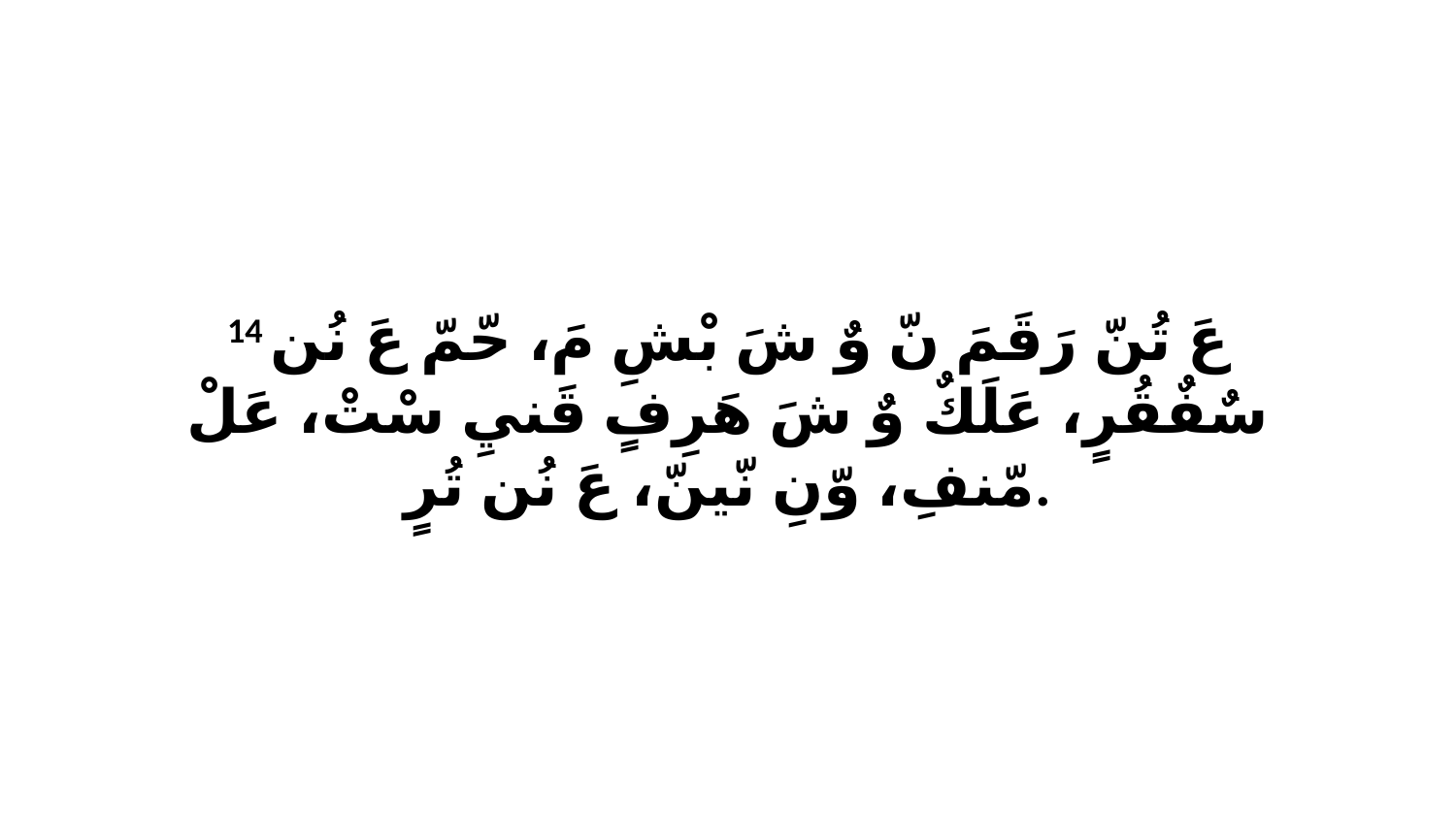

14 عَ تُنّ رَقَمَ نّ وٌ شَ بْشِ مَ، حّمّ عَ نُن سٌفٌقُرٍ، عَلَكٌ وٌ شَ هَرِفٍ قَنيِ سْتْ، عَلْ مّنفِ، وّنِ نّينّ، عَ نُن تُرٍ.